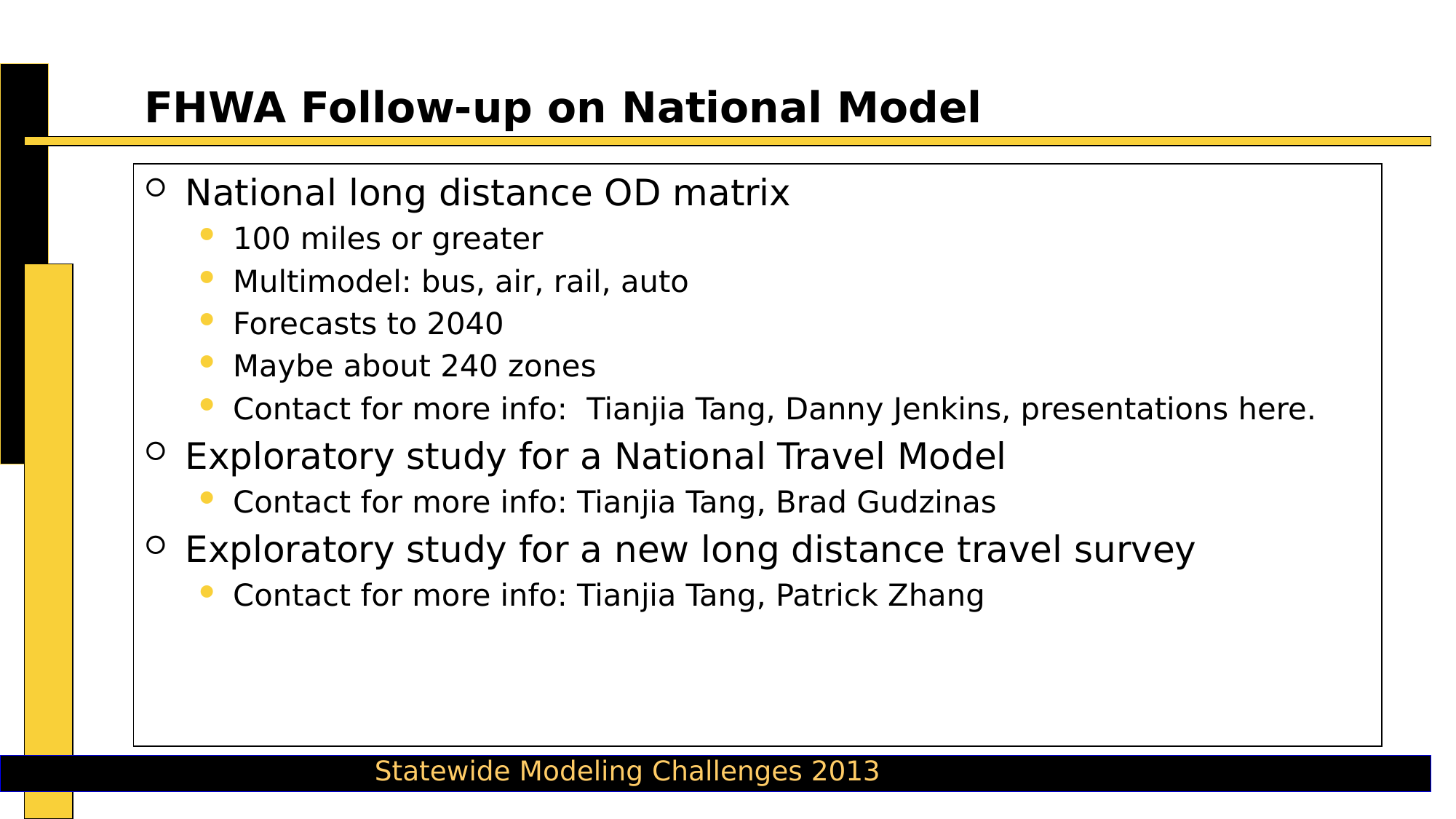

# FHWA Follow-up on National Model
National long distance OD matrix
100 miles or greater
Multimodel: bus, air, rail, auto
Forecasts to 2040
Maybe about 240 zones
Contact for more info:  Tianjia Tang, Danny Jenkins, presentations here.
Exploratory study for a National Travel Model
Contact for more info: Tianjia Tang, Brad Gudzinas
Exploratory study for a new long distance travel survey
Contact for more info: Tianjia Tang, Patrick Zhang